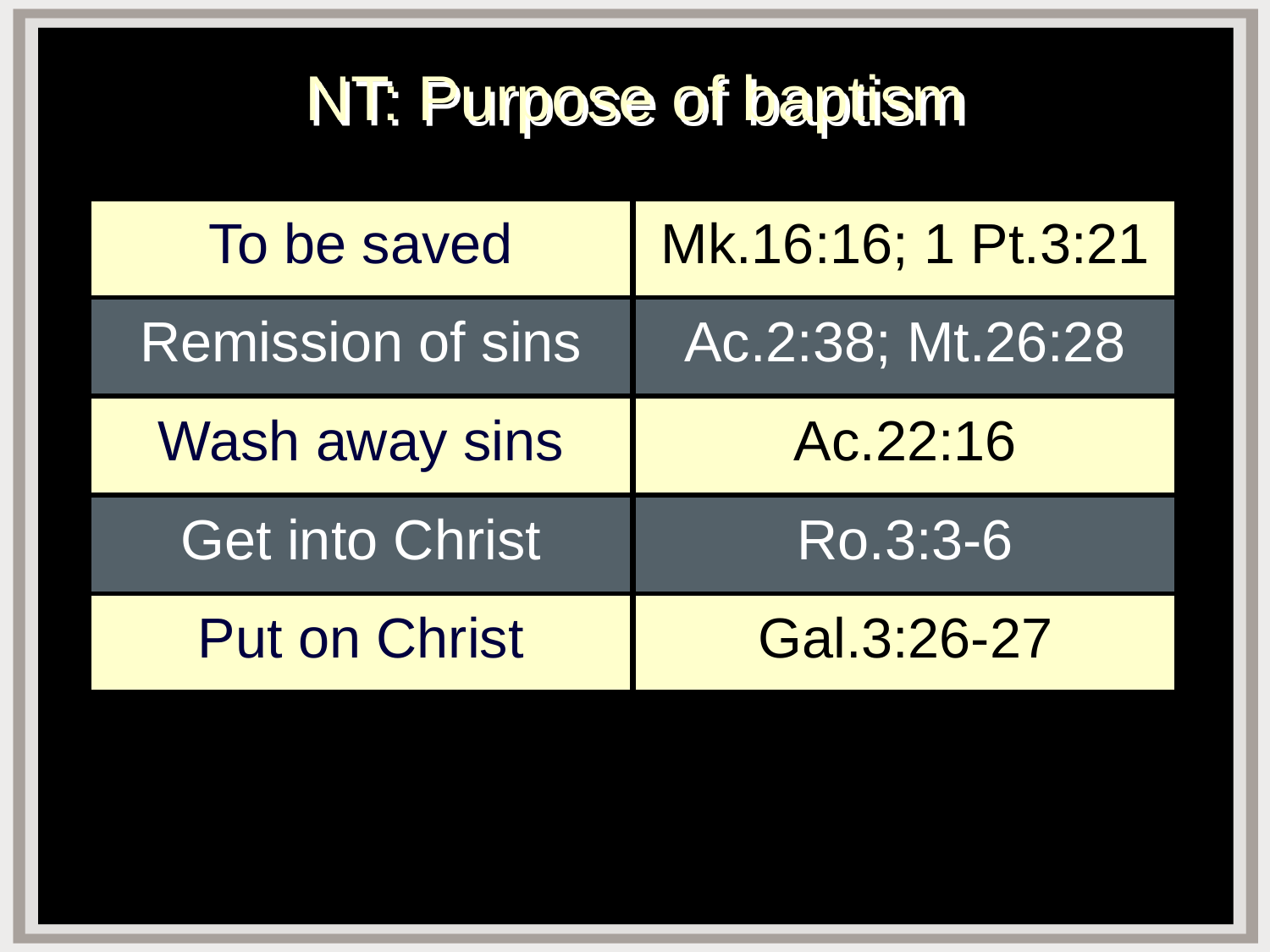

# NT: Purpose of baptism

To be saved
Mk.16:16; 1 Pt.3:21
Remission of sins
Ac.2:38; Mt.26:28
Wash away sins
Ac.22:16
Get into Christ
Ro.3:3-6
Put on Christ
Gal.3:26-27